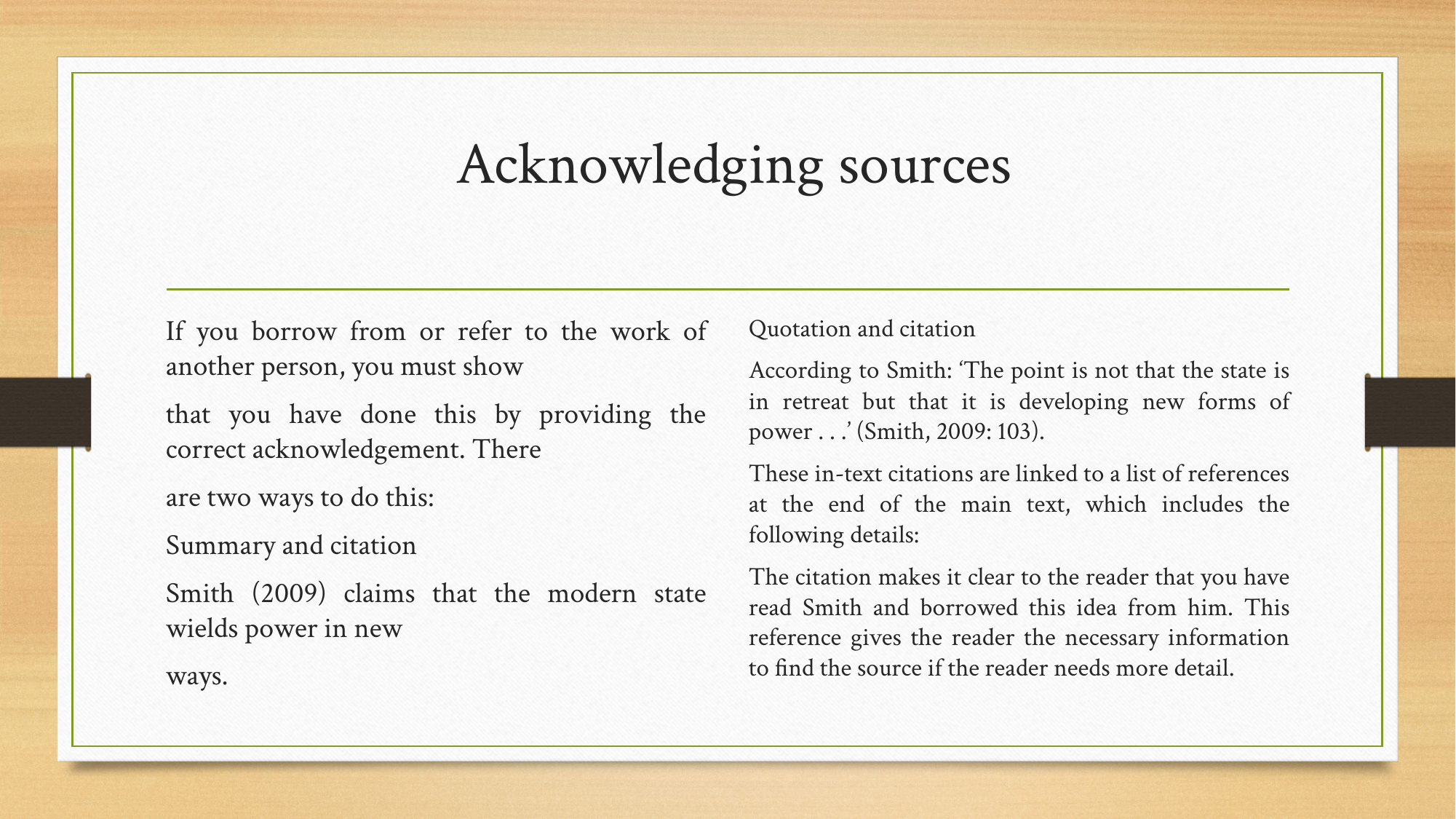

# Acknowledging sources
If you borrow from or refer to the work of another person, you must show
that you have done this by providing the correct acknowledgement. There
are two ways to do this:
Summary and citation
Smith (2009) claims that the modern state wields power in new
ways.
Quotation and citation
According to Smith: ‘The point is not that the state is in retreat but that it is developing new forms of power . . .’ (Smith, 2009: 103).
These in-text citations are linked to a list of references at the end of the main text, which includes the following details:
The citation makes it clear to the reader that you have read Smith and borrowed this idea from him. This reference gives the reader the necessary information to find the source if the reader needs more detail.